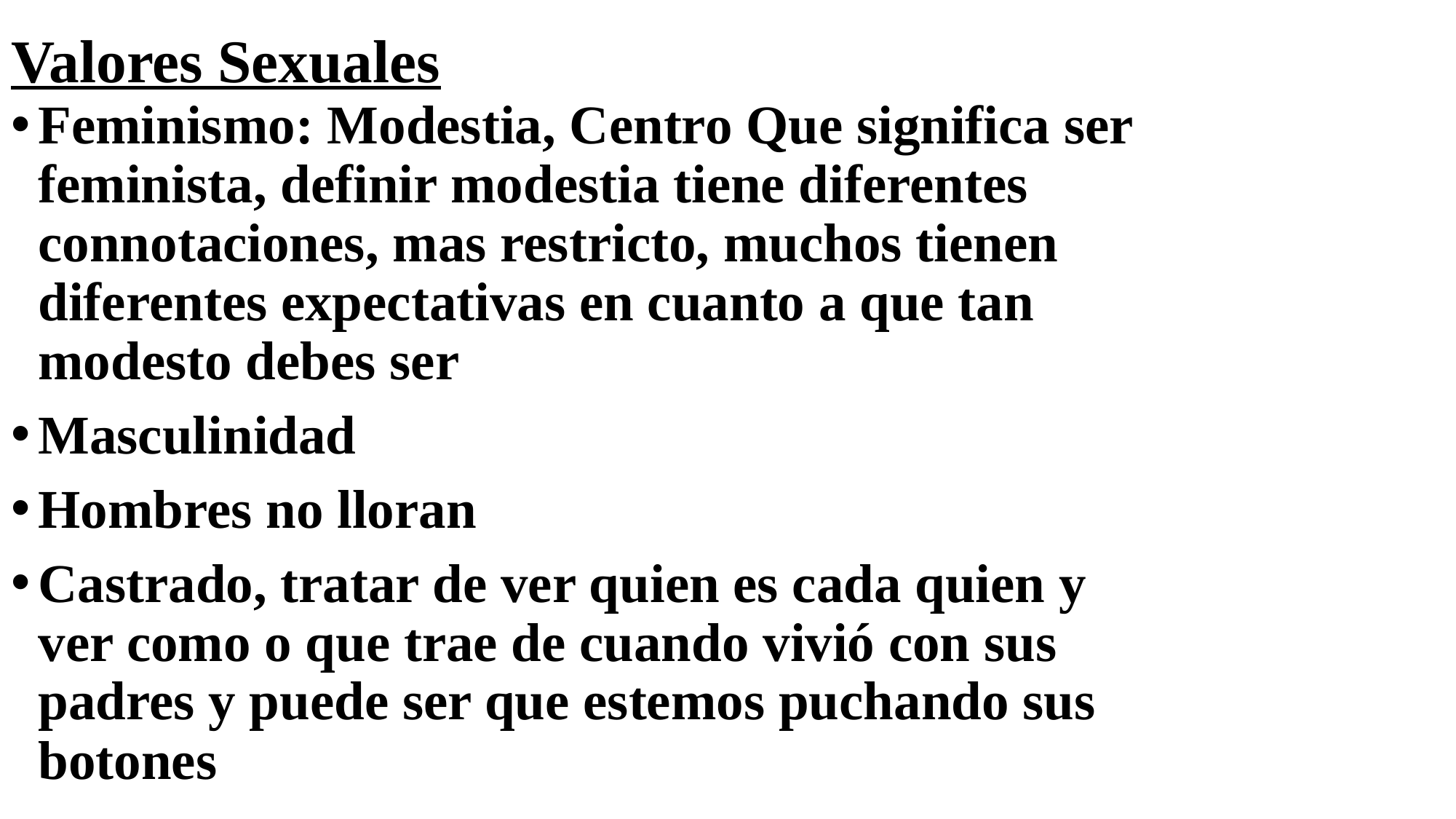

# Valores Sexuales
Feminismo: Modestia, Centro Que significa ser feminista, definir modestia tiene diferentes connotaciones, mas restricto, muchos tienen diferentes expectativas en cuanto a que tan modesto debes ser
Masculinidad
Hombres no lloran
Castrado, tratar de ver quien es cada quien y ver como o que trae de cuando vivió con sus padres y puede ser que estemos puchando sus botones